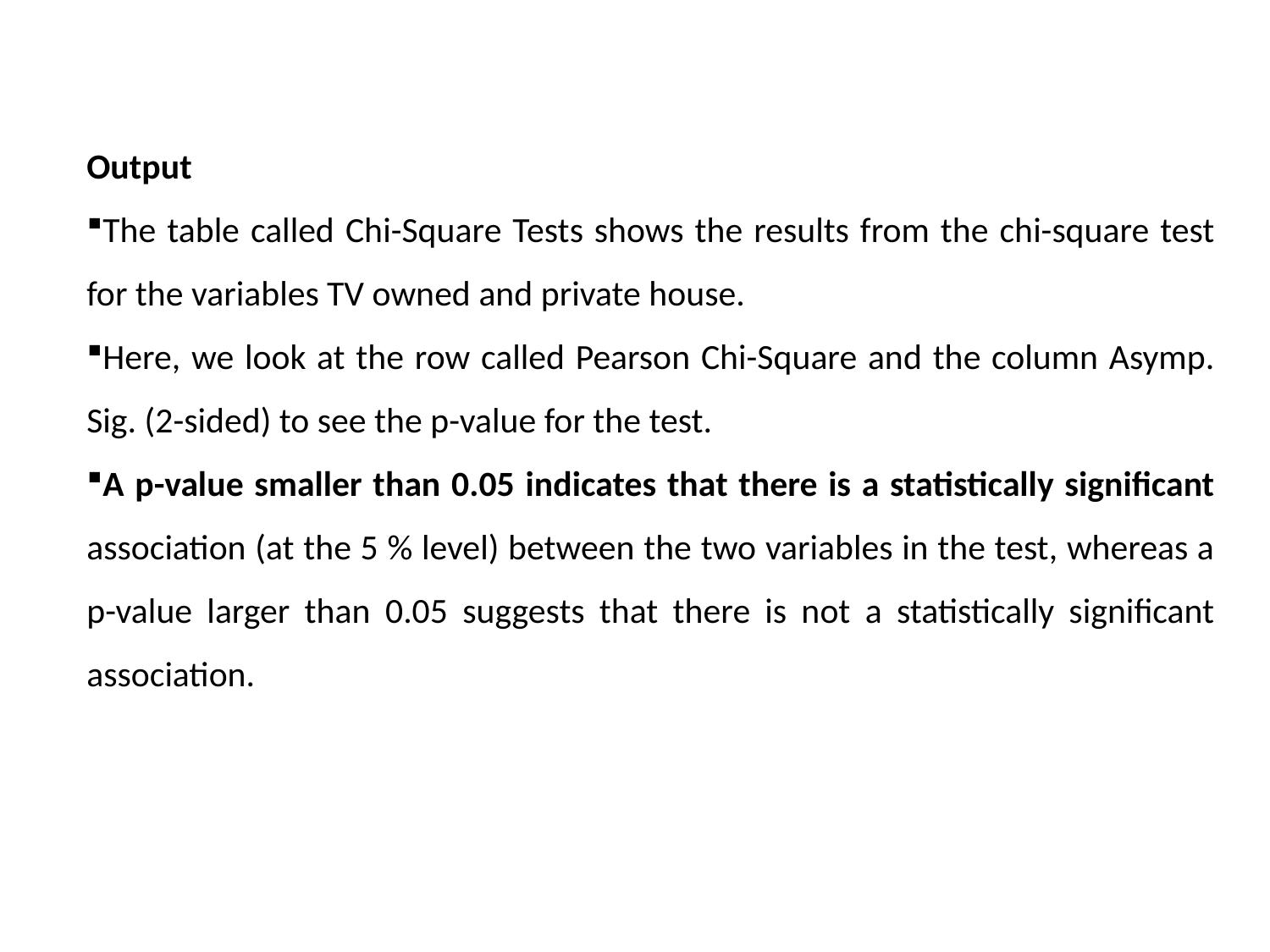

Output
The table called Chi-Square Tests shows the results from the chi-square test for the variables TV owned and private house.
Here, we look at the row called Pearson Chi-Square and the column Asymp. Sig. (2-sided) to see the p-value for the test.
A p-value smaller than 0.05 indicates that there is a statistically significant association (at the 5 % level) between the two variables in the test, whereas a p-value larger than 0.05 suggests that there is not a statistically significant association.